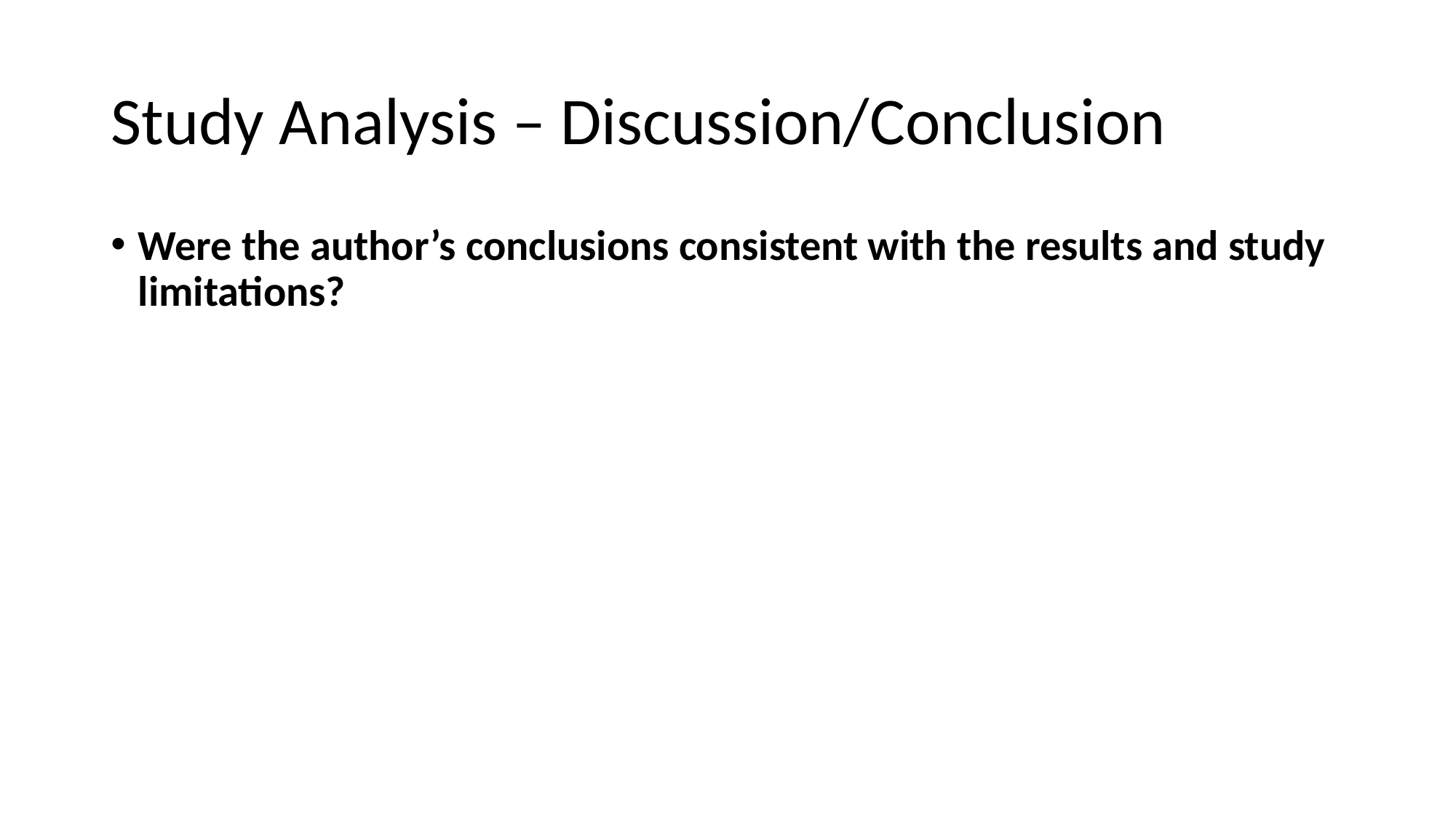

# Study Analysis – Discussion/Conclusion
Were the author’s conclusions consistent with the results and study limitations?